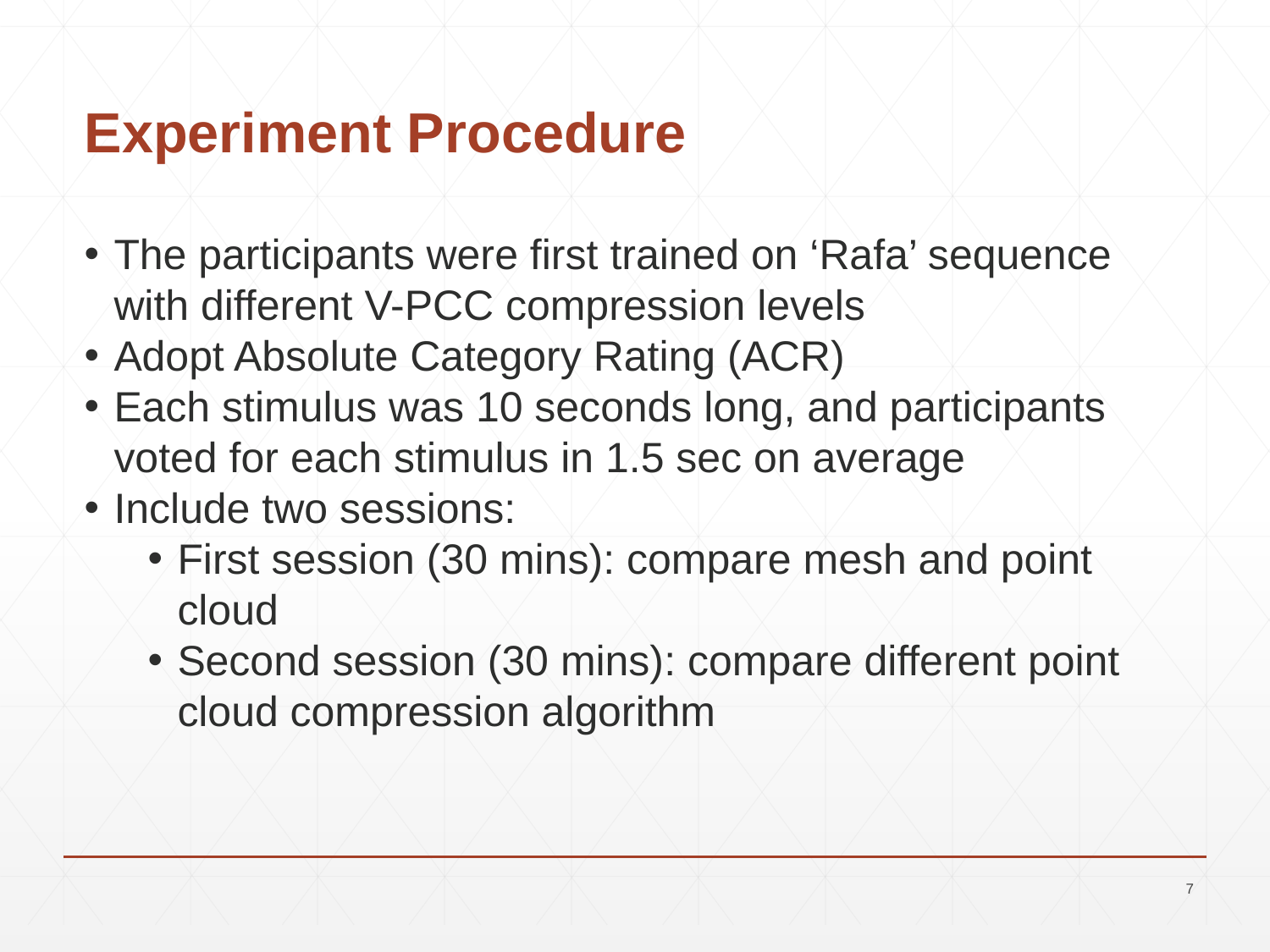

# Experiment Procedure
The participants were first trained on ‘Rafa’ sequence with different V-PCC compression levels
Adopt Absolute Category Rating (ACR)
Each stimulus was 10 seconds long, and participants voted for each stimulus in 1.5 sec on average
Include two sessions:
First session (30 mins): compare mesh and point cloud
Second session (30 mins): compare different point cloud compression algorithm
7